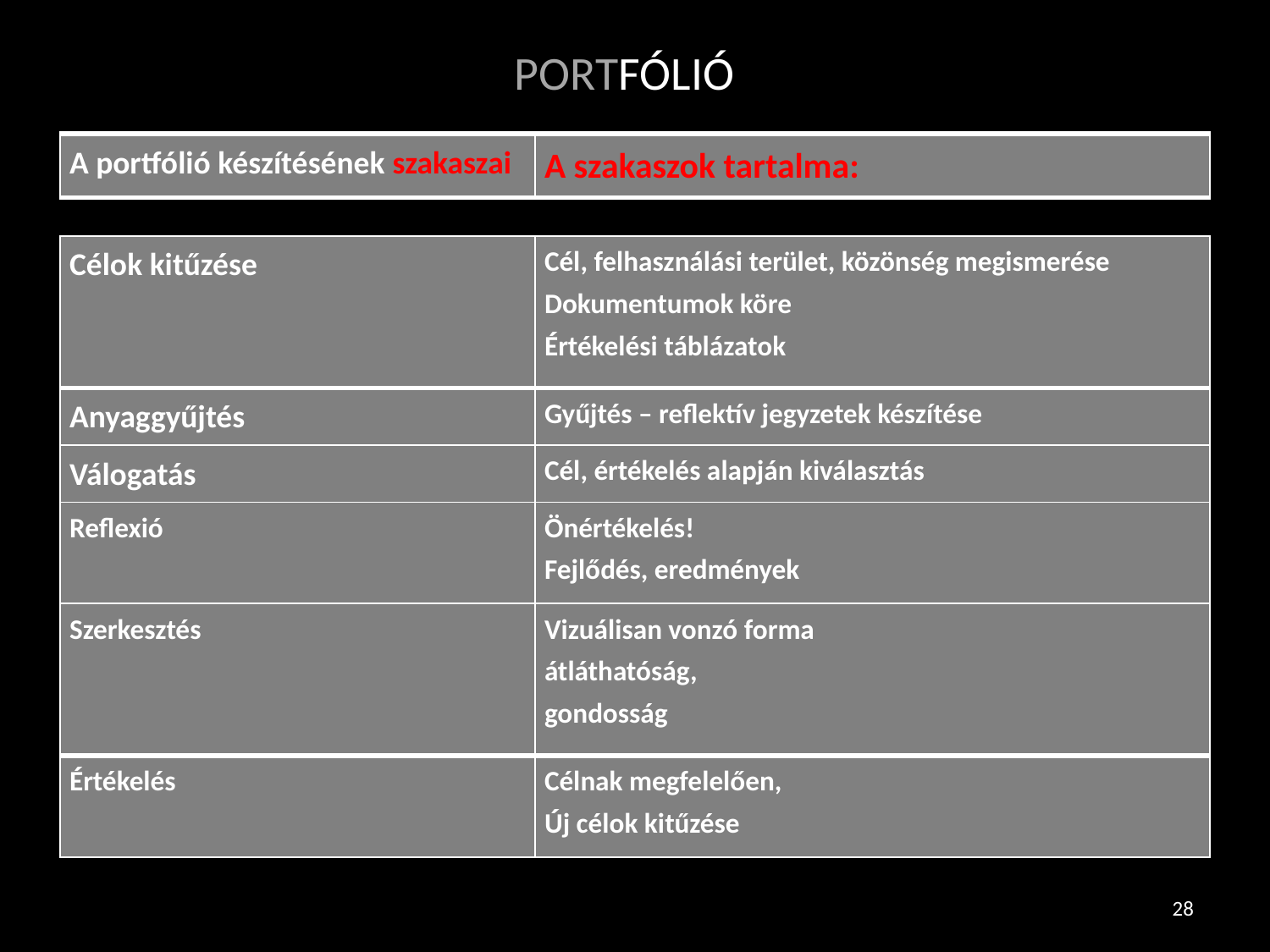

# PORTFÓLIÓ
| A portfólió készítésének szakaszai | A szakaszok tartalma: |
| --- | --- |

| Célok kitűzése | Cél, felhasználási terület, közönség megismerése Dokumentumok köre Értékelési táblázatok |
| --- | --- |
| Anyaggyűjtés | Gyűjtés – reflektív jegyzetek készítése |
| Válogatás | Cél, értékelés alapján kiválasztás |
| Reflexió | Önértékelés! Fejlődés, eredmények |
| Szerkesztés | Vizuálisan vonzó forma átláthatóság, gondosság |
| Értékelés | Célnak megfelelően, Új célok kitűzése |
28